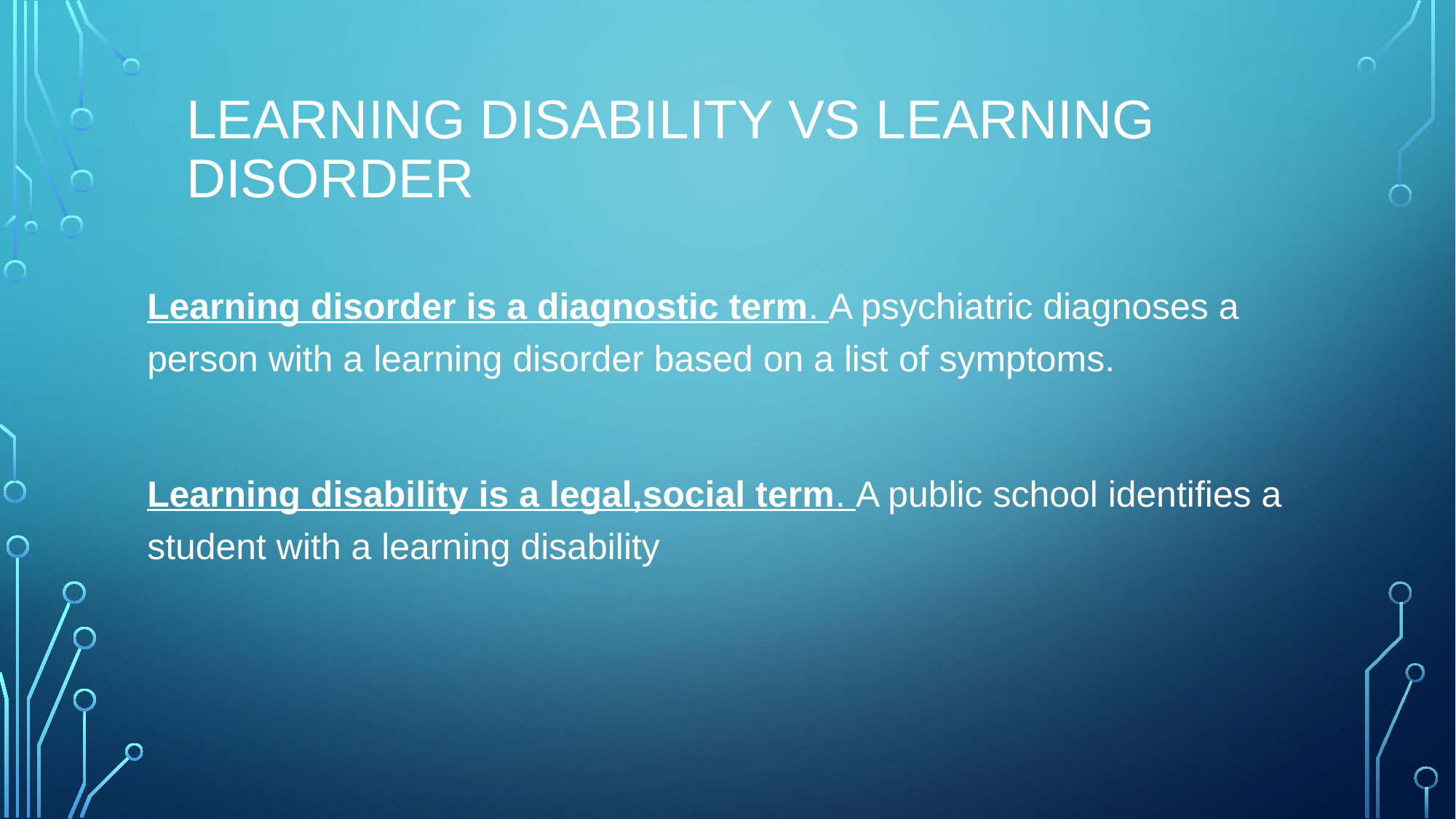

# Learning disability VS learning disorder
Learning disorder is a diagnostic term. A psychiatric diagnoses a person with a learning disorder based on a list of symptoms.

Learning disability is a legal,social term. A public school identifies a student with a learning disability